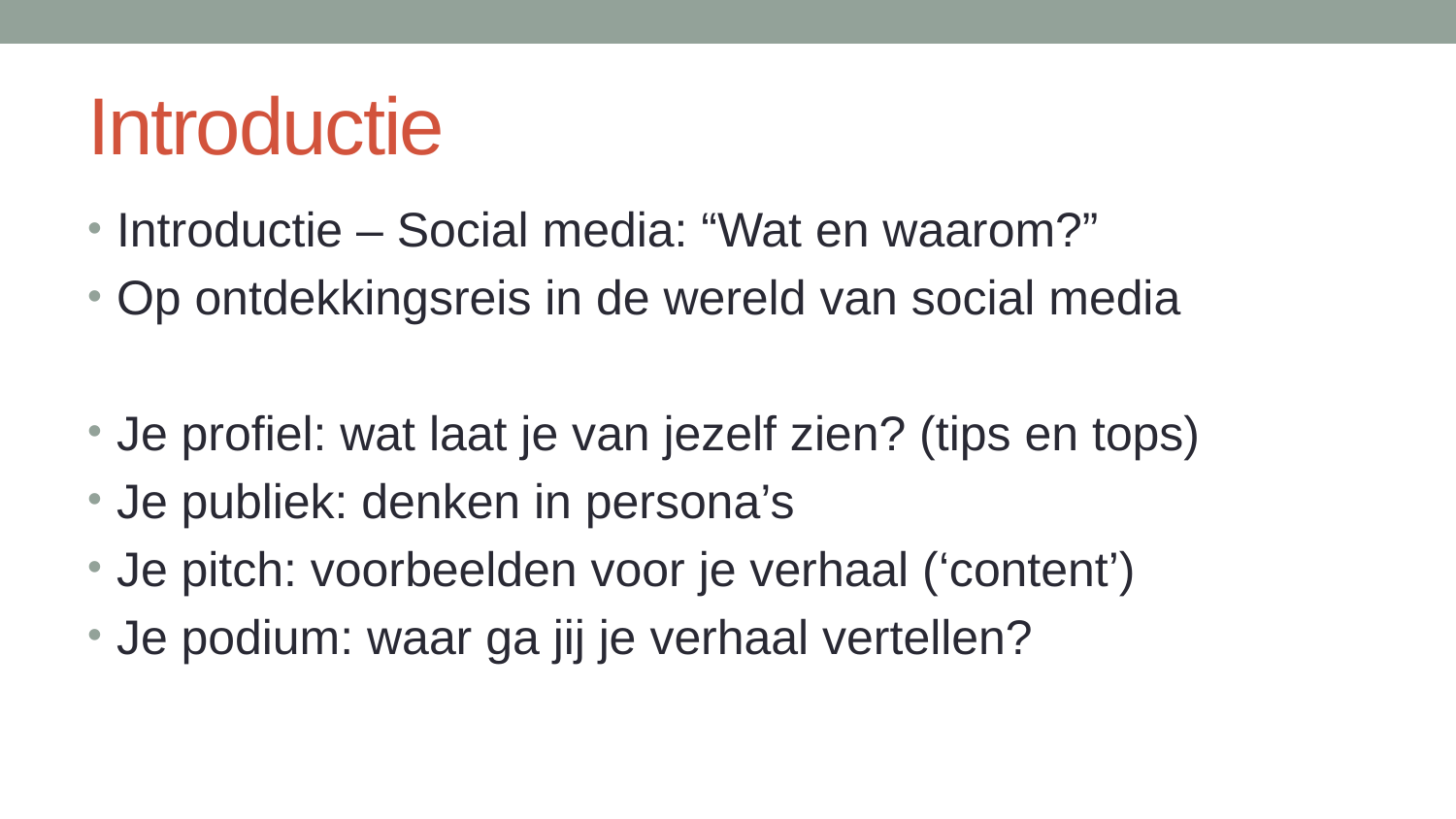

# Introductie
Introductie – Social media: “Wat en waarom?”
Op ontdekkingsreis in de wereld van social media

Je profiel: wat laat je van jezelf zien? (tips en tops)
Je publiek: denken in persona’s
Je pitch: voorbeelden voor je verhaal (‘content’)
Je podium: waar ga jij je verhaal vertellen?